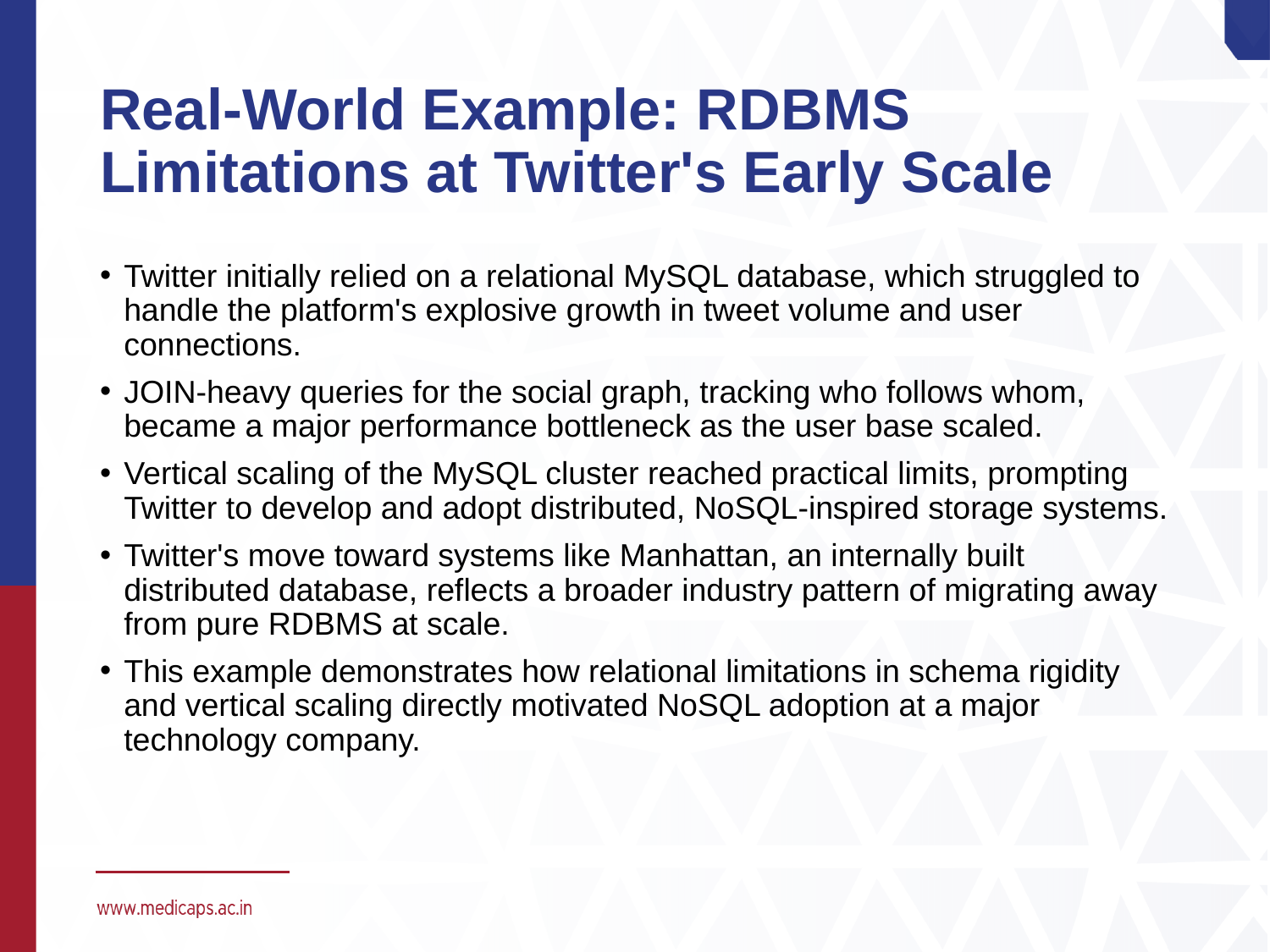

# Real-World Example: RDBMS Limitations at Twitter's Early Scale
Twitter initially relied on a relational MySQL database, which struggled to handle the platform's explosive growth in tweet volume and user connections.
JOIN-heavy queries for the social graph, tracking who follows whom, became a major performance bottleneck as the user base scaled.
Vertical scaling of the MySQL cluster reached practical limits, prompting Twitter to develop and adopt distributed, NoSQL-inspired storage systems.
Twitter's move toward systems like Manhattan, an internally built distributed database, reflects a broader industry pattern of migrating away from pure RDBMS at scale.
This example demonstrates how relational limitations in schema rigidity and vertical scaling directly motivated NoSQL adoption at a major technology company.